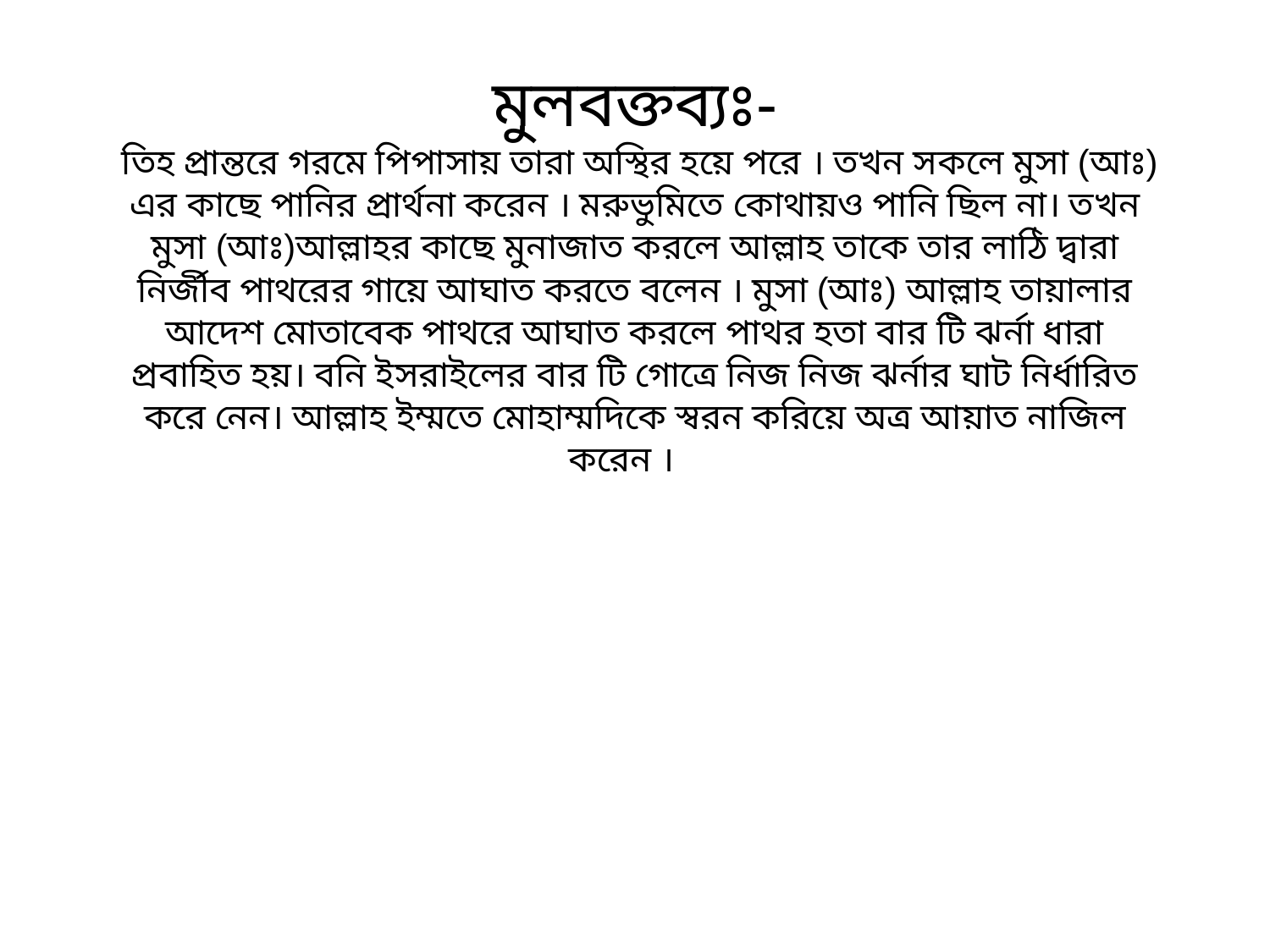

# মুলবক্তব্যঃ- তিহ প্রান্তরে গরমে পিপাসায় তারা অস্থির হয়ে পরে । তখন সকলে মুসা (আঃ) এর কাছে পানির প্রার্থনা করেন । মরুভুমিতে কোথায়ও পানি ছিল না। তখন মুসা (আঃ)আল্লাহর কাছে মুনাজাত করলে আল্লাহ তাকে তার লাঠি দ্বারা নির্জীব পাথরের গায়ে আঘাত করতে বলেন । মুসা (আঃ) আল্লাহ তায়ালার আদেশ মোতাবেক পাথরে আঘাত করলে পাথর হতা বার টি ঝর্না ধারা প্রবাহিত হয়। বনি ইসরাইলের বার টি গোত্রে নিজ নিজ ঝর্নার ঘাট নির্ধারিত করে নেন। আল্লাহ ইম্মতে মোহাম্মদিকে স্বরন করিয়ে অত্র আয়াত নাজিল করেন ।